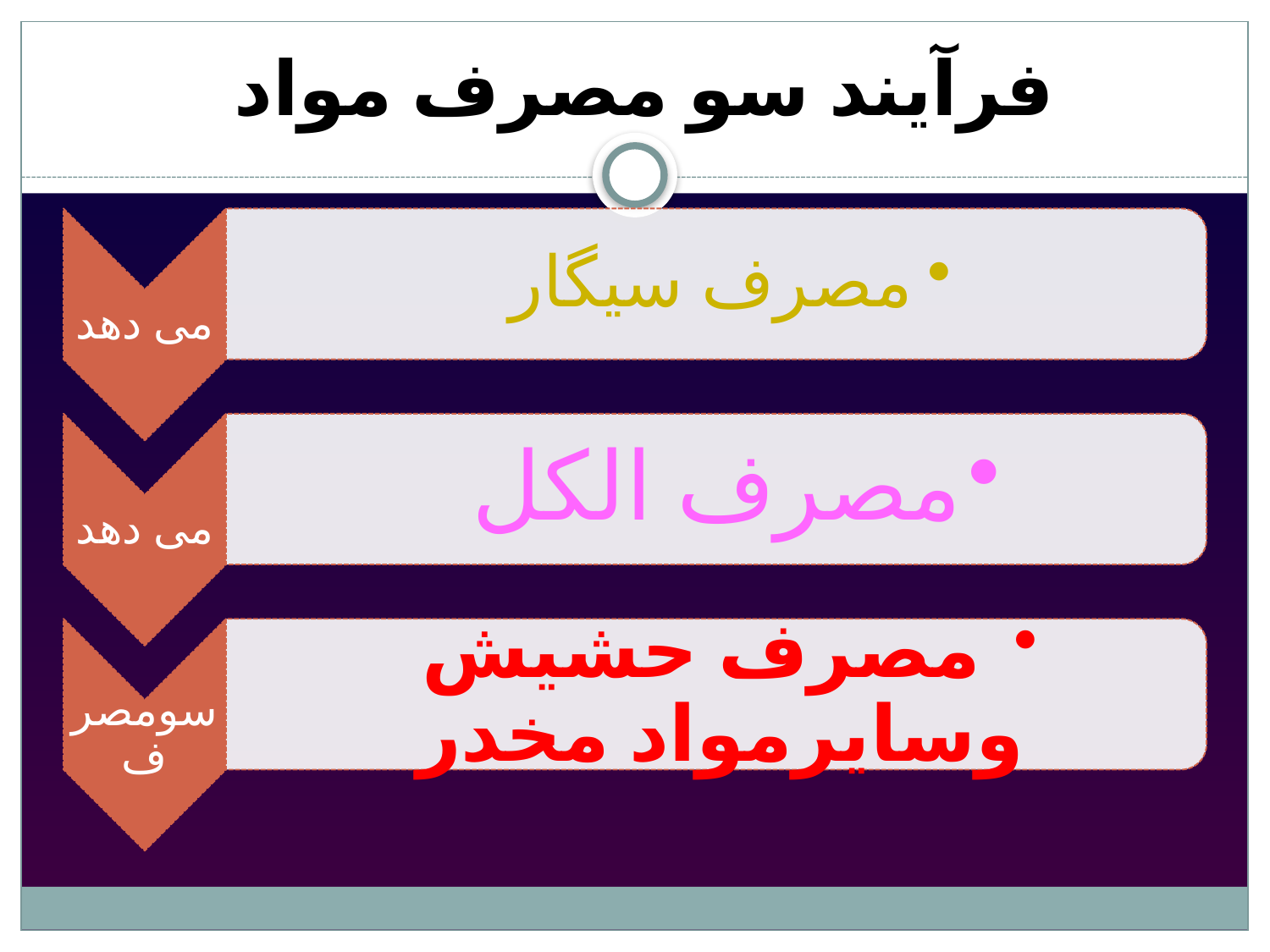

# فرآیند سو مصرف مواد
می دهد
مصرف سیگار
می دهد
مصرف الکل
سومصرف
 مصرف حشیش وسایرمواد مخدر